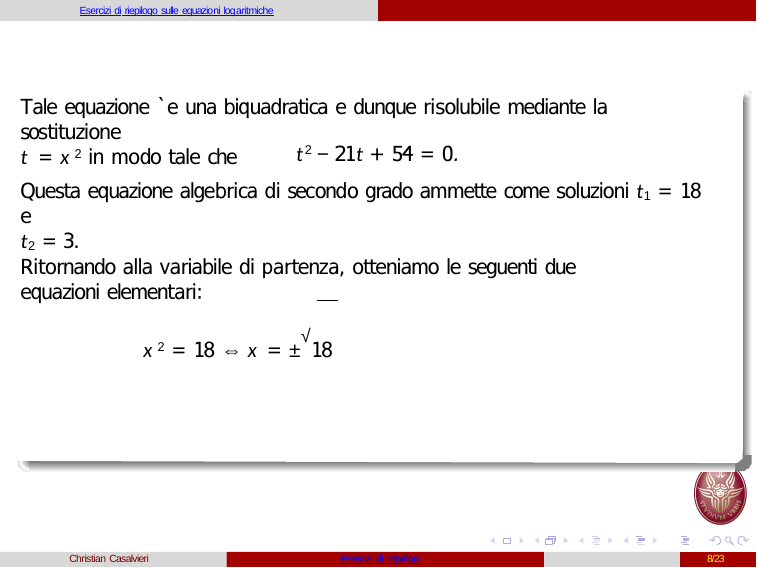

Esercizi di riepilogo sulle equazioni logaritmiche

Tale equazione `e una biquadratica e dunque risolubile mediante la sostituzione
t  = x 2  in modo tale che

t2 − 21t + 54 = 0.
Questa equazione algebrica di secondo grado ammette come soluzioni t1 = 18 e
t2 = 3.
Ritornando alla variabile di partenza, otteniamo le seguenti due equazioni elementari:

x 2 = 18 ⇔ x  = ±√18

Christian Casalvieri
Esercizi di riepilogo
8/23